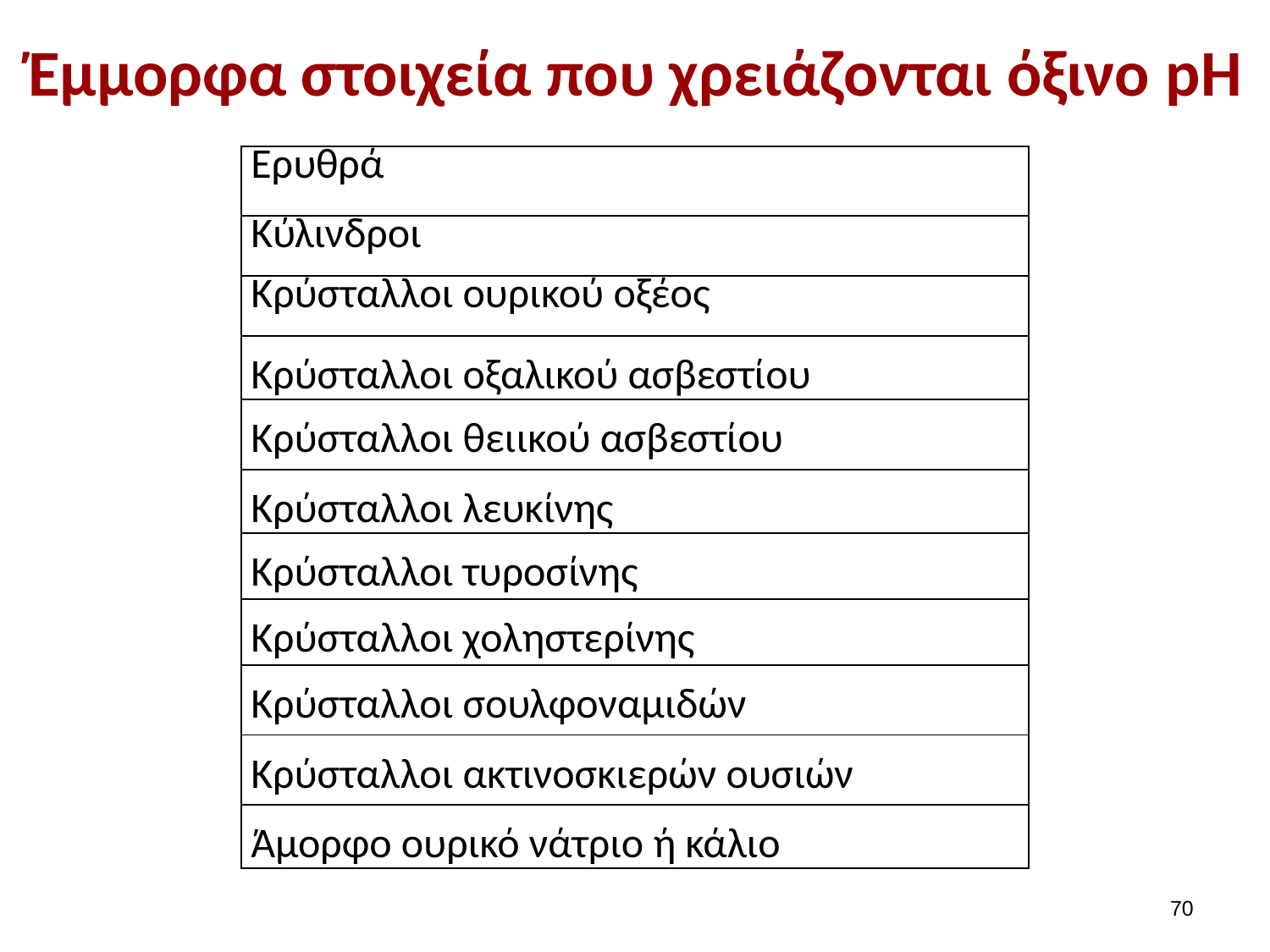

# Έμμορφα στοιχεία που χρειάζονται όξινο pH
| Ερυθρά |
| --- |
| Κύλινδροι |
| Kρύσταλλοι ουρικού οξέος |
| Κρύσταλλοι οξαλικού ασβεστίου |
| Κρύσταλλοι θειικού ασβεστίου |
| Κρύσταλλοι λευκίνης |
| Κρύσταλλοι τυροσίνης |
| Κρύσταλλοι χοληστερίνης |
| Κρύσταλλοι σουλφοναμιδών |
| Κρύσταλλοι ακτινοσκιερών ουσιών |
| Άμορφο ουρικό νάτριο ή κάλιο |
70